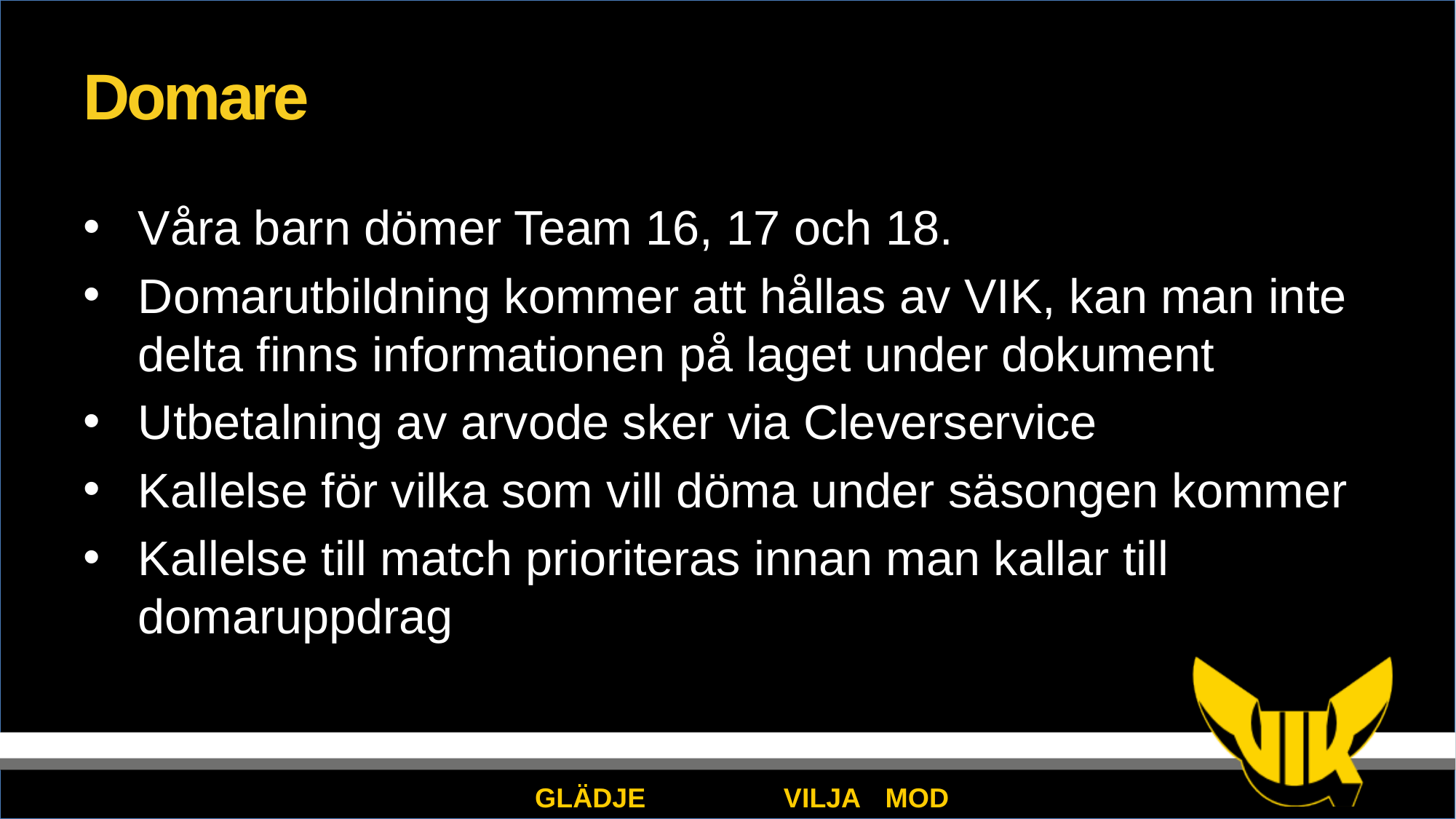

# Domare
Våra barn dömer Team 16, 17 och 18.
Domarutbildning kommer att hållas av VIK, kan man inte delta finns informationen på laget under dokument
Utbetalning av arvode sker via Cleverservice
Kallelse för vilka som vill döma under säsongen kommer
Kallelse till match prioriteras innan man kallar till domaruppdrag

GLÄDJE	    VILJA	   MOD